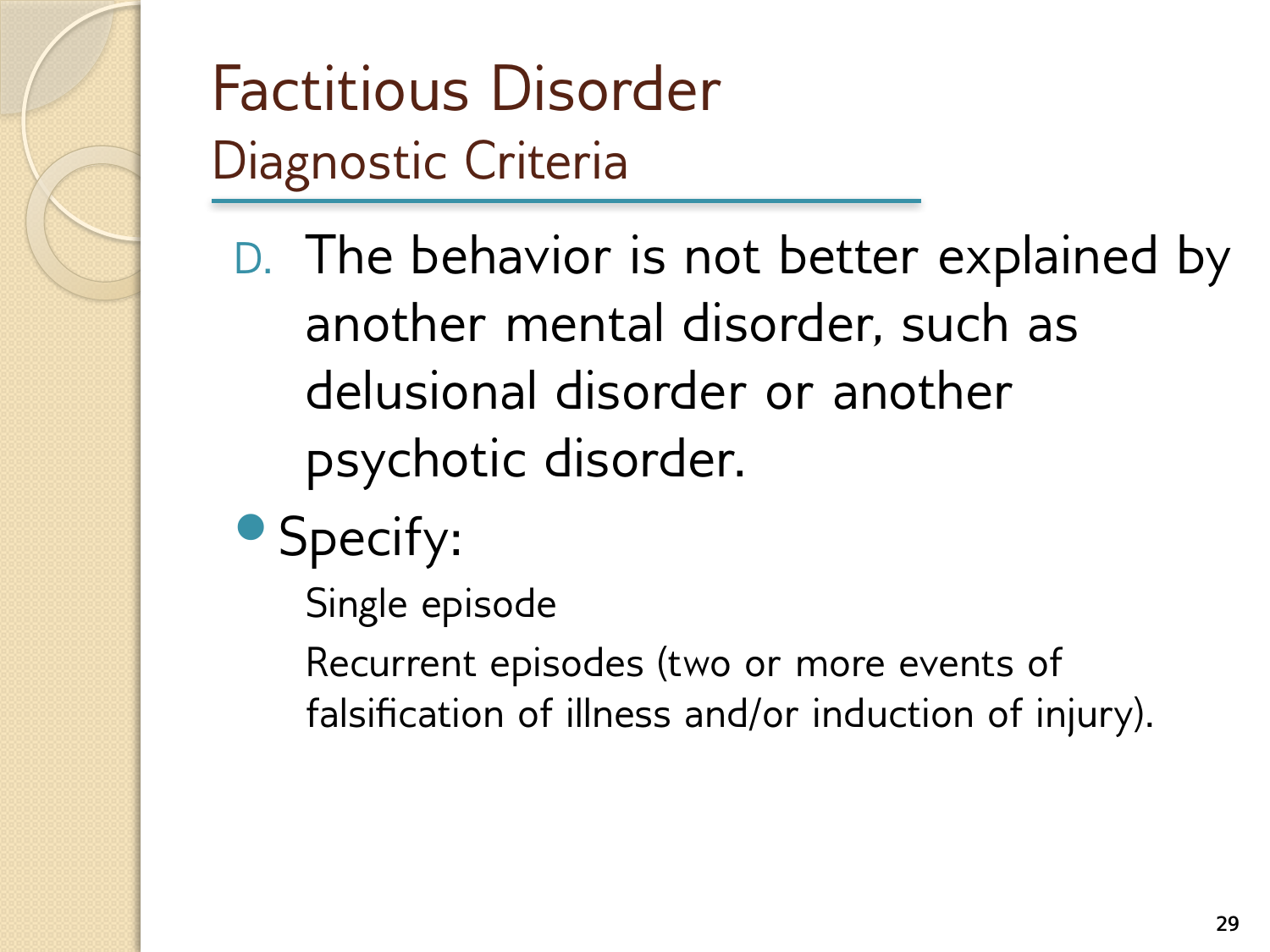

# Factitious Disorder Diagnostic Criteria
The behavior is not better explained by another mental disorder, such as delusional disorder or another psychotic disorder.
Specify:
Single episode
Recurrent episodes (two or more events of falsification of illness and/or induction of injury).

29